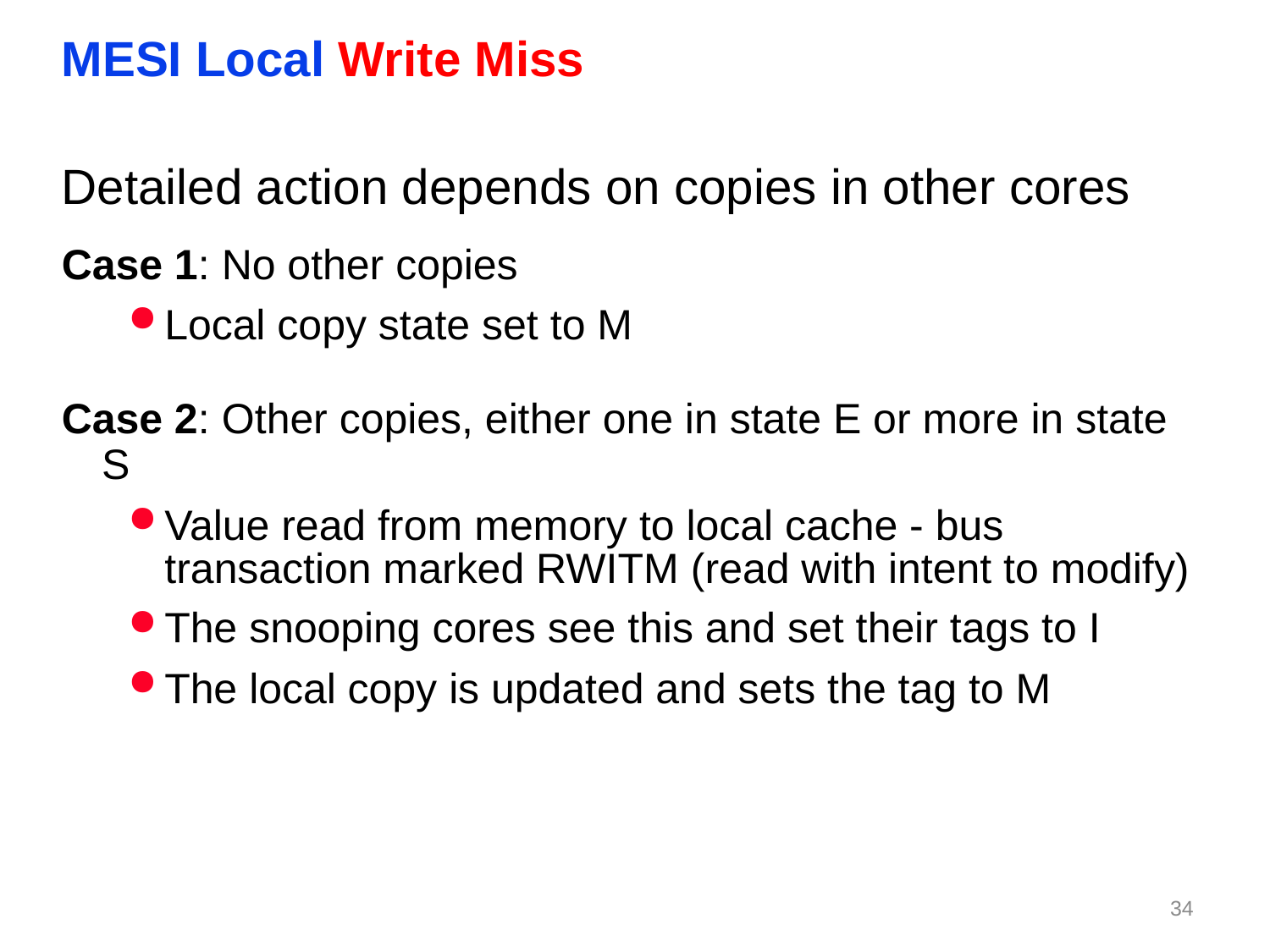

# MESI Local Write Miss
Detailed action depends on copies in other cores
Case 1: No other copies
Local copy state set to M
Case 2: Other copies, either one in state E or more in state S
Value read from memory to local cache - bus transaction marked RWITM (read with intent to modify)
The snooping cores see this and set their tags to I
The local copy is updated and sets the tag to M

34